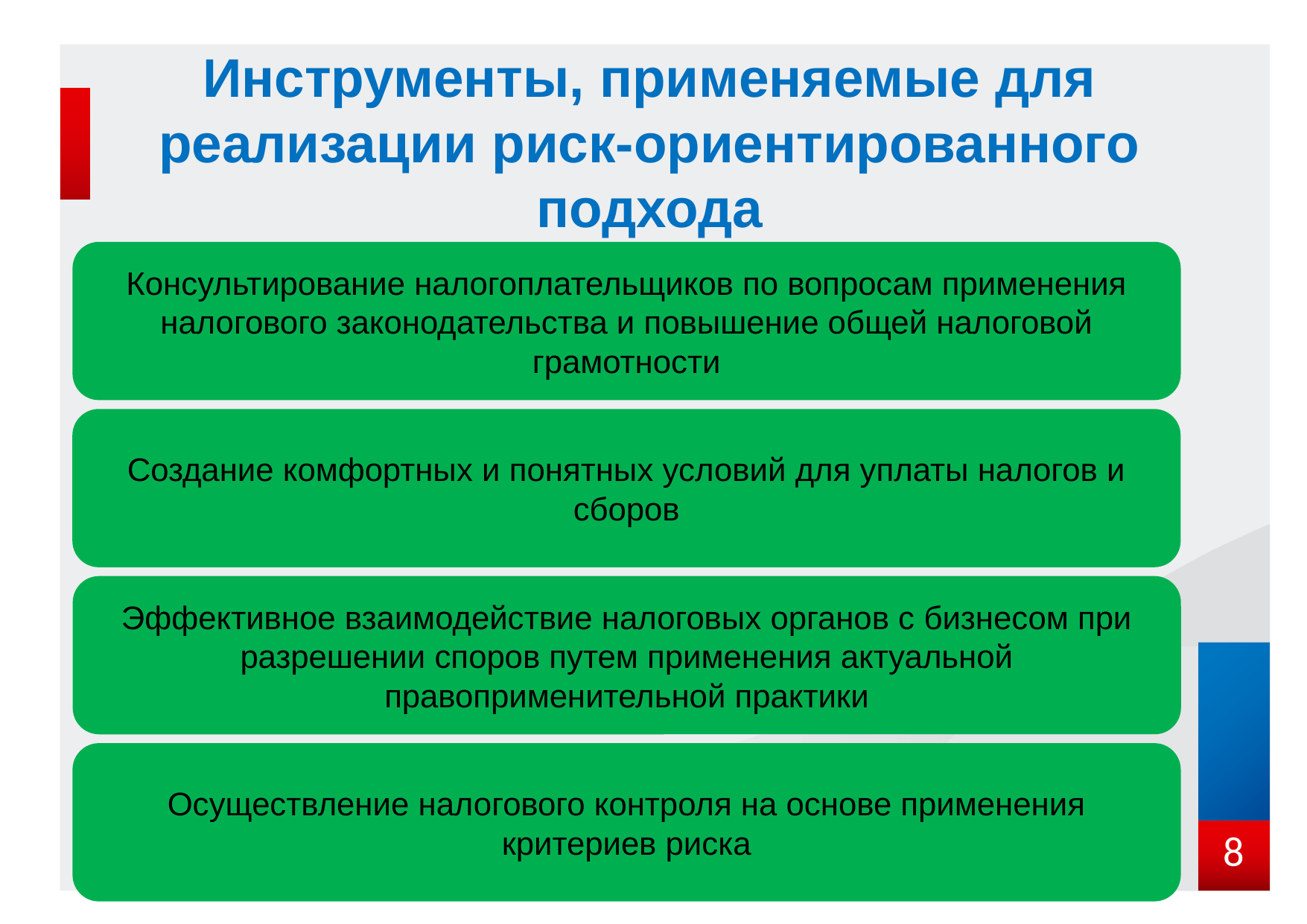

# Инструменты, применяемые для реализации риск-ориентированного подхода
Консультирование налогоплательщиков по вопросам применения налогового законодательства и повышение общей налоговой грамотности
Создание комфортных и понятных условий для уплаты налогов и сборов
Эффективное взаимодействие налоговых органов с бизнесом при разрешении споров путем применения актуальной правоприменительной практики
Осуществление налогового контроля на основе применения критериев риска
8